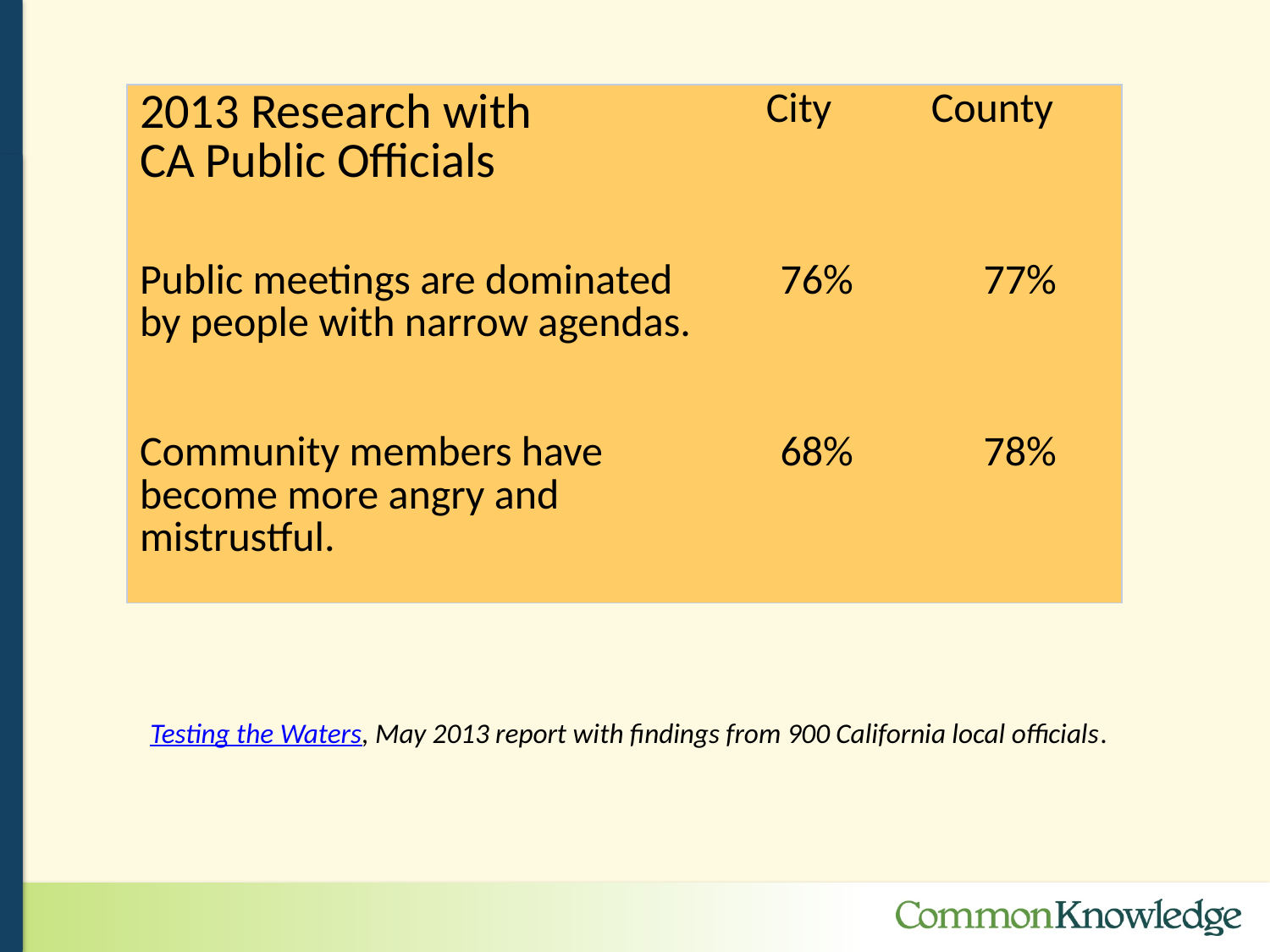

| 2013 Research with CA Public Officials | City | County |
| --- | --- | --- |
| Public meetings are dominated by people with narrow agendas. | 76% | 77% |
| Community members have become more angry and mistrustful. | 68% | 78% |
Testing the Waters, May 2013 report with findings from 900 California local officials.